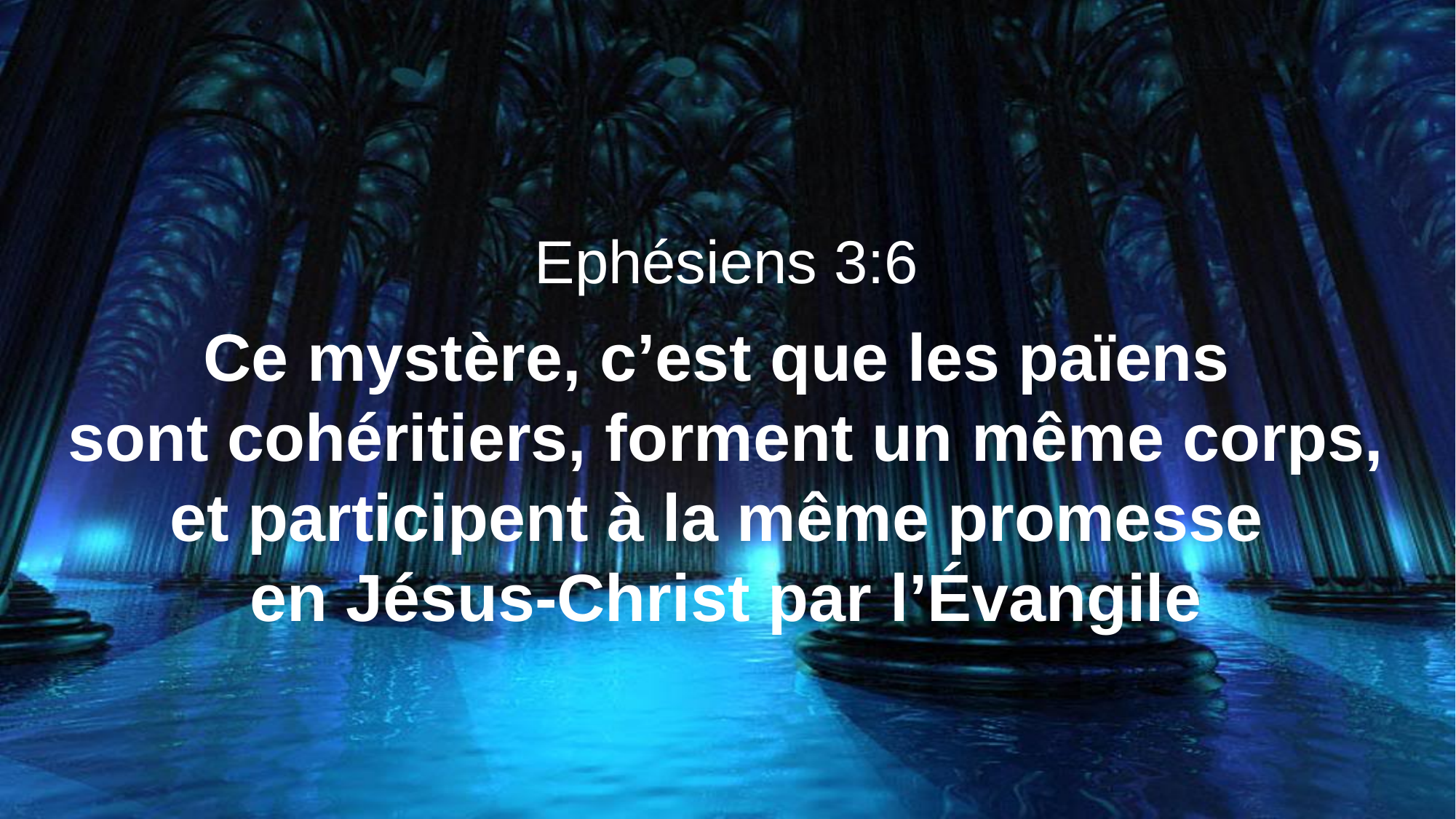

Ephésiens 3:6

Ce mystère, c’est que les païens
sont cohéritiers, forment un même corps, et participent à la même promesse
en Jésus-Christ par l’Évangile